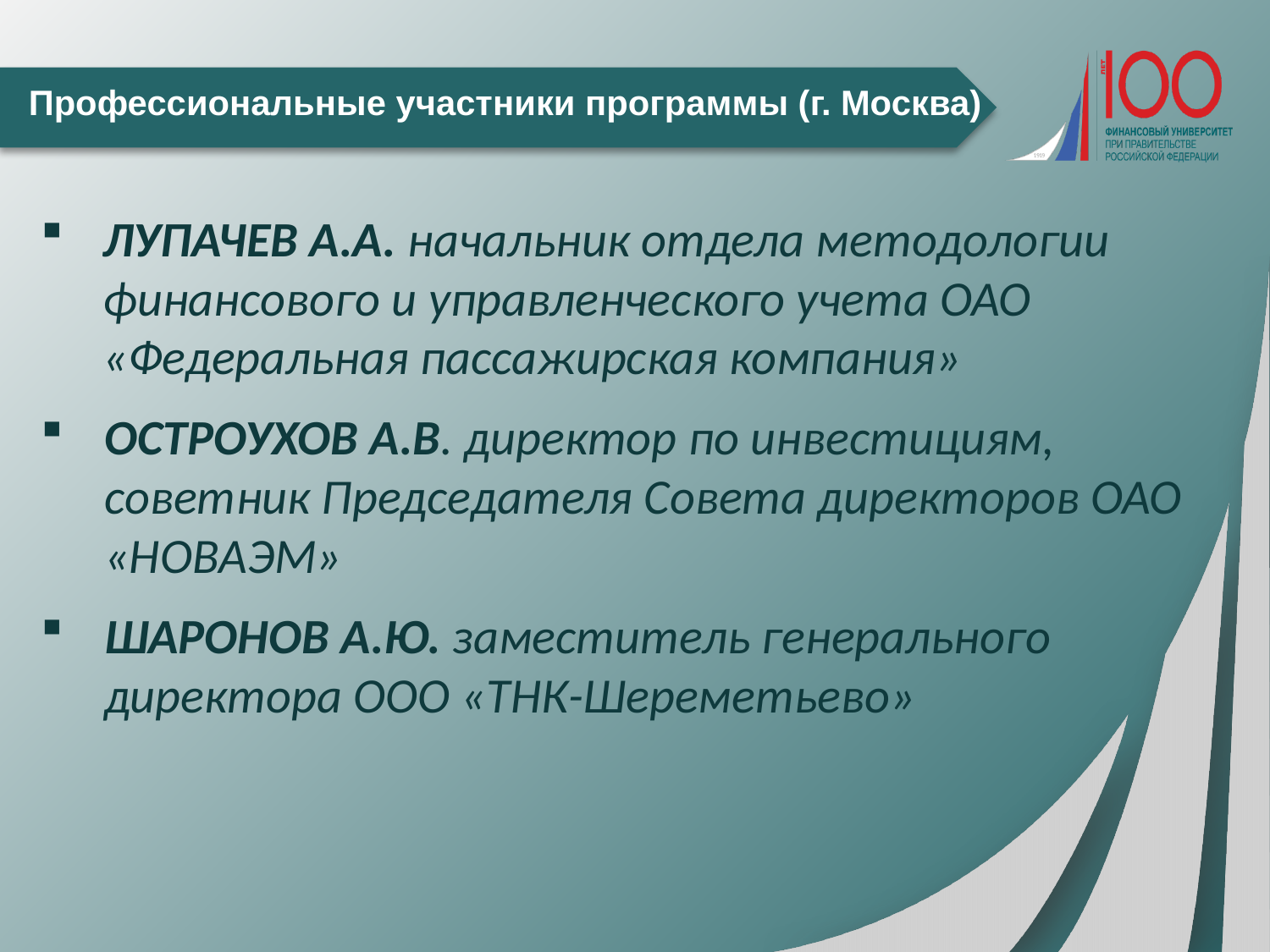

# Профессиональные участники программы (г. Москва)
ЛУПАЧЕВ А.А. начальник отдела методологии   финансового и управленческого учета ОАО «Федеральная пассажирская компания»
ОСТРОУХОВ А.В. директор по инвестициям, советник Председателя Совета директоров ОАО «НОВАЭМ»
ШАРОНОВ А.Ю. заместитель генерального директора ООО «ТНК-Шереметьево»